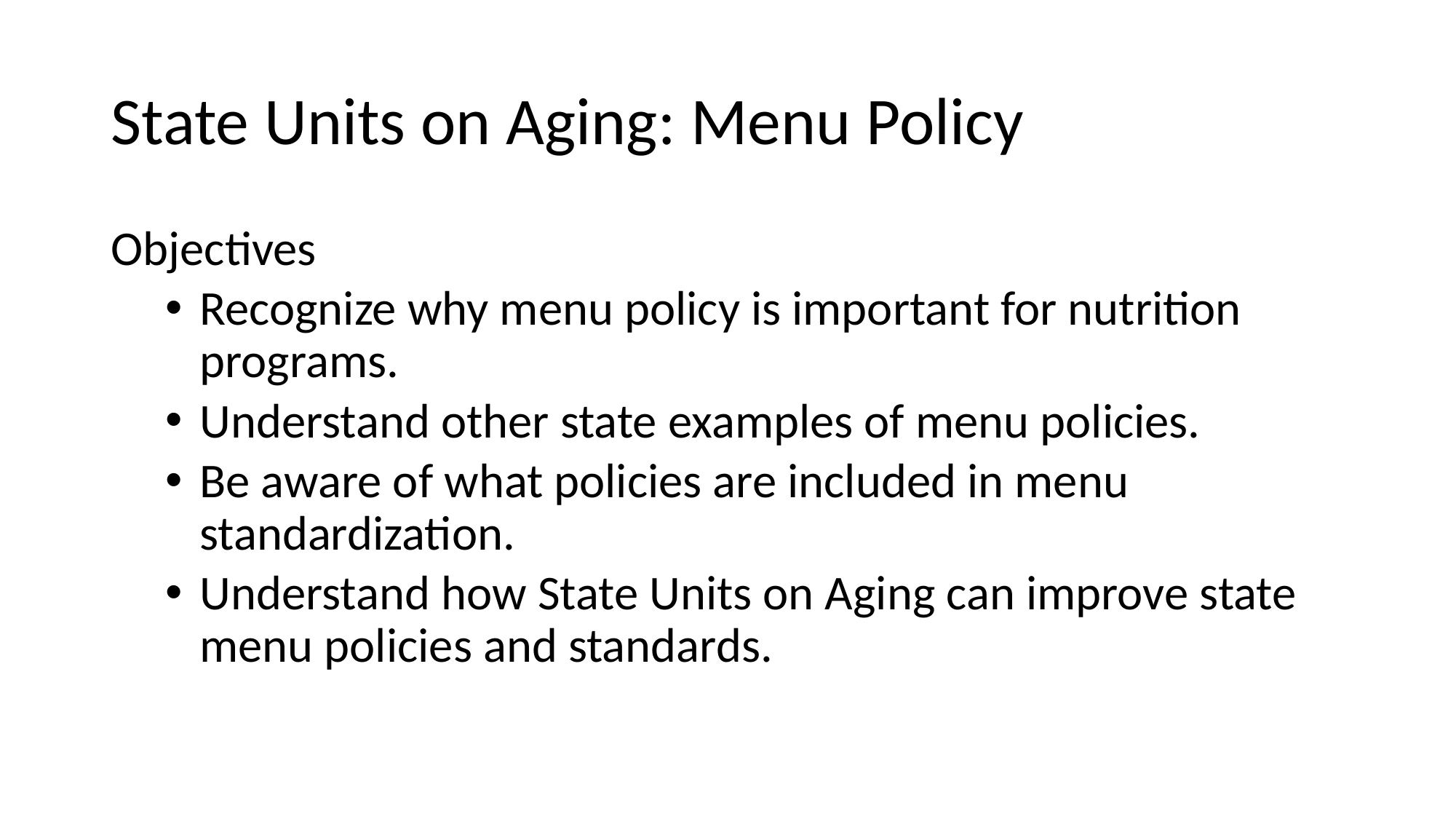

# State Units on Aging: Menu Policy
Objectives
Recognize why menu policy is important for nutrition programs.
Understand other state examples of menu policies.
Be aware of what policies are included in menu standardization.
Understand how State Units on Aging can improve state menu policies and standards.